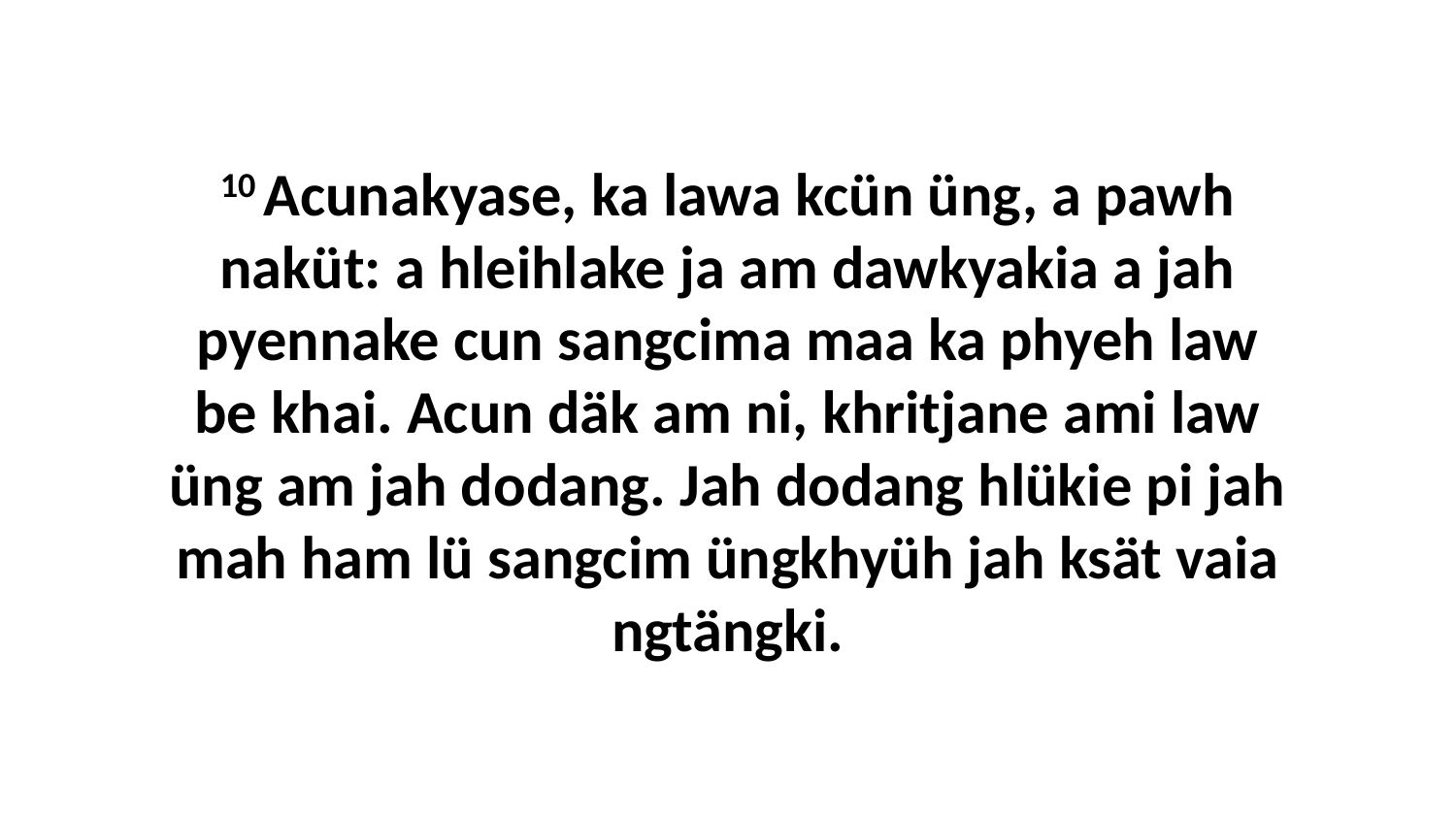

10 Acunakyase, ka lawa kcün üng, a pawh naküt: a hleihlake ja am dawkyakia a jah pyennake cun sangcima maa ka phyeh law be khai. Acun däk am ni, khritjane ami law üng am jah dodang. Jah dodang hlükie pi jah mah ham lü sangcim üngkhyüh jah ksät vaia ngtängki.